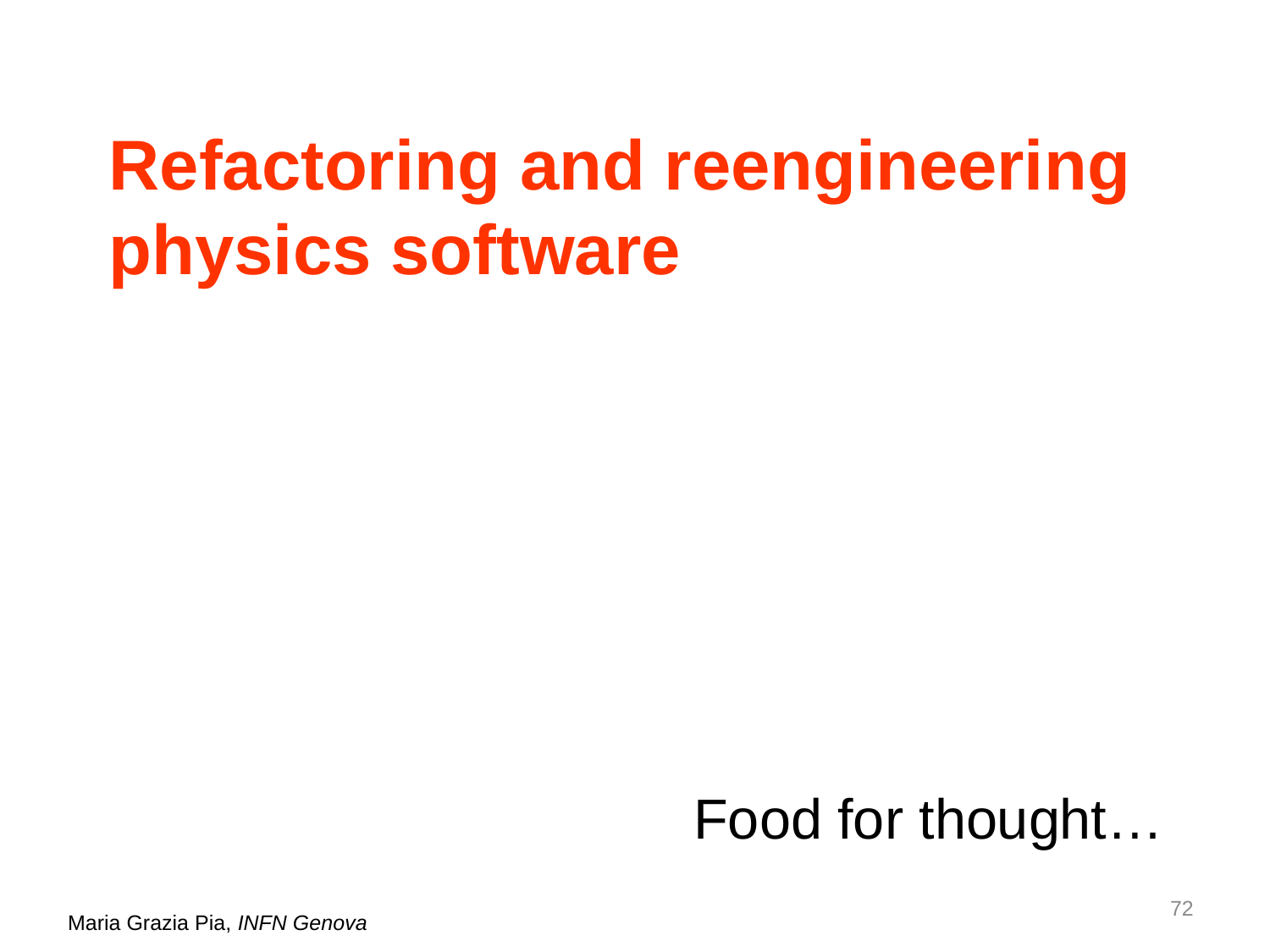

# Refactoring and reengineering physics software
Food for thought…
72